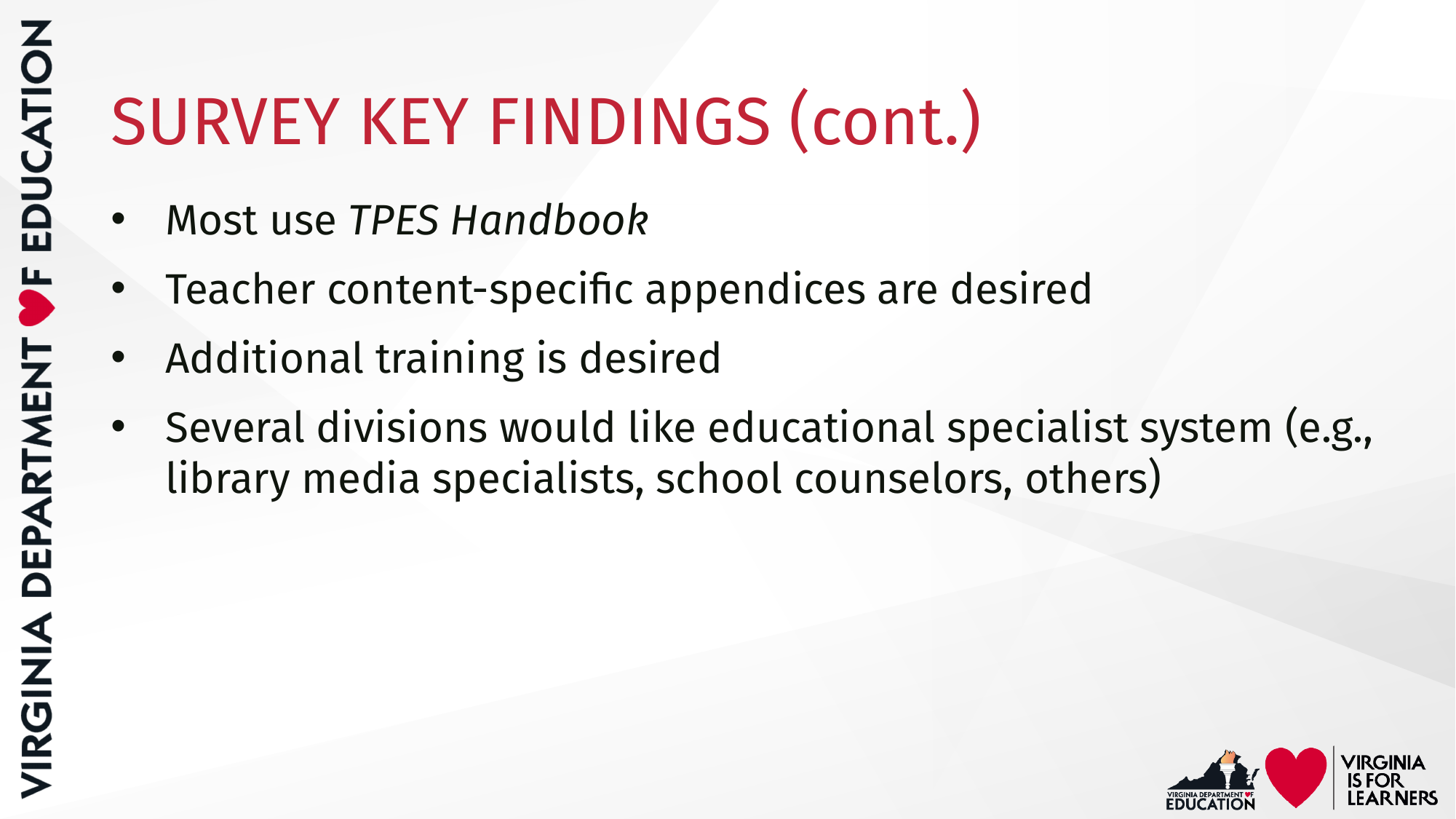

# SURVEY KEY FINDINGS (cont.)
Most use TPES Handbook
Teacher content-specific appendices are desired
Additional training is desired
Several divisions would like educational specialist system (e.g., library media specialists, school counselors, others)